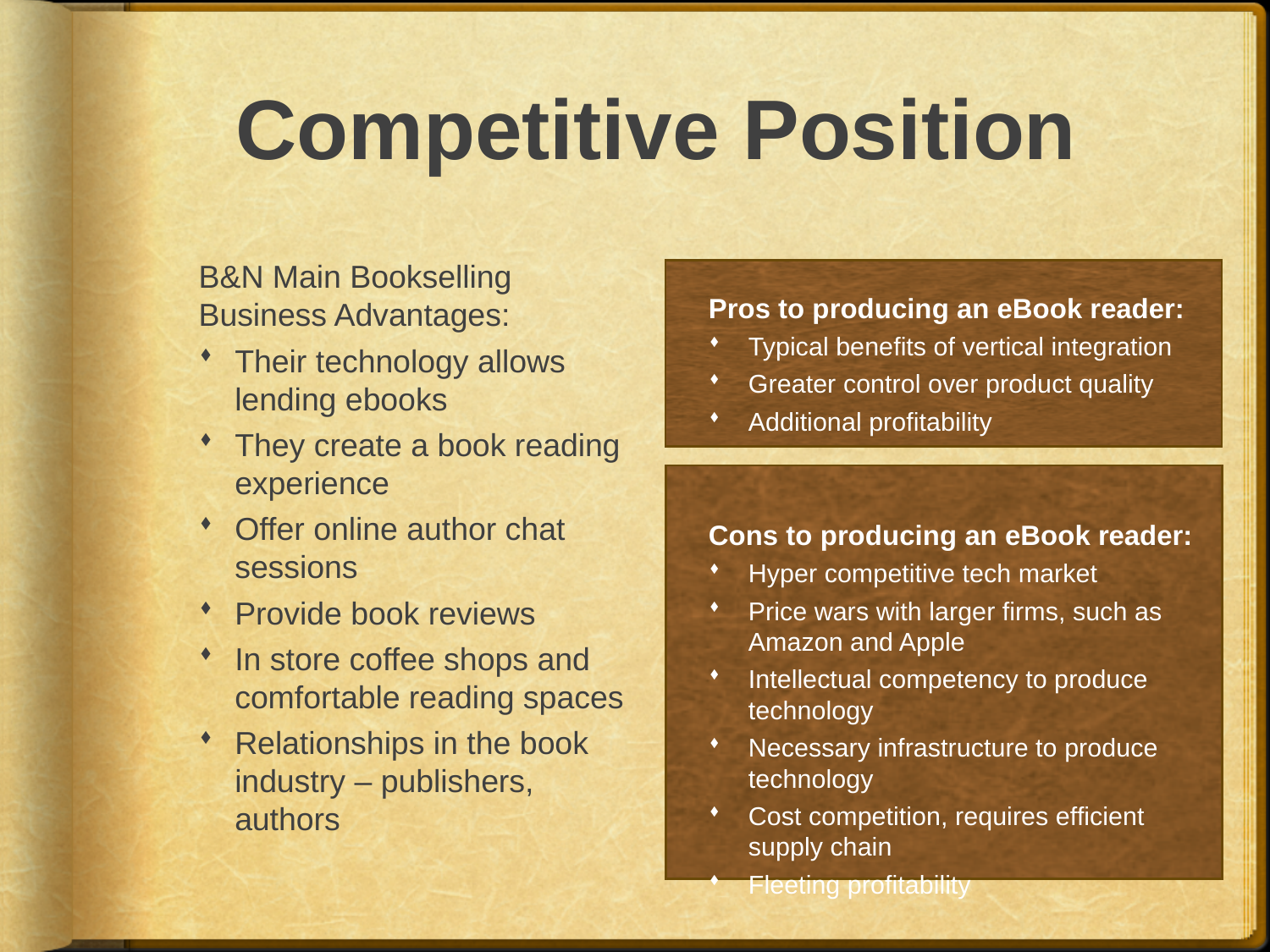

# Competitive Position
B&N Main Bookselling Business Advantages:
Their technology allows lending ebooks
They create a book reading experience
Offer online author chat sessions
Provide book reviews
In store coffee shops and comfortable reading spaces
Relationships in the book industry – publishers, authors

Pros to producing an eBook reader:
Typical benefits of vertical integration
Greater control over product quality
Additional profitability

Cons to producing an eBook reader:
Hyper competitive tech market
Price wars with larger firms, such as Amazon and Apple
Intellectual competency to produce technology
Necessary infrastructure to produce technology
Cost competition, requires efficient supply chain
Fleeting profitability